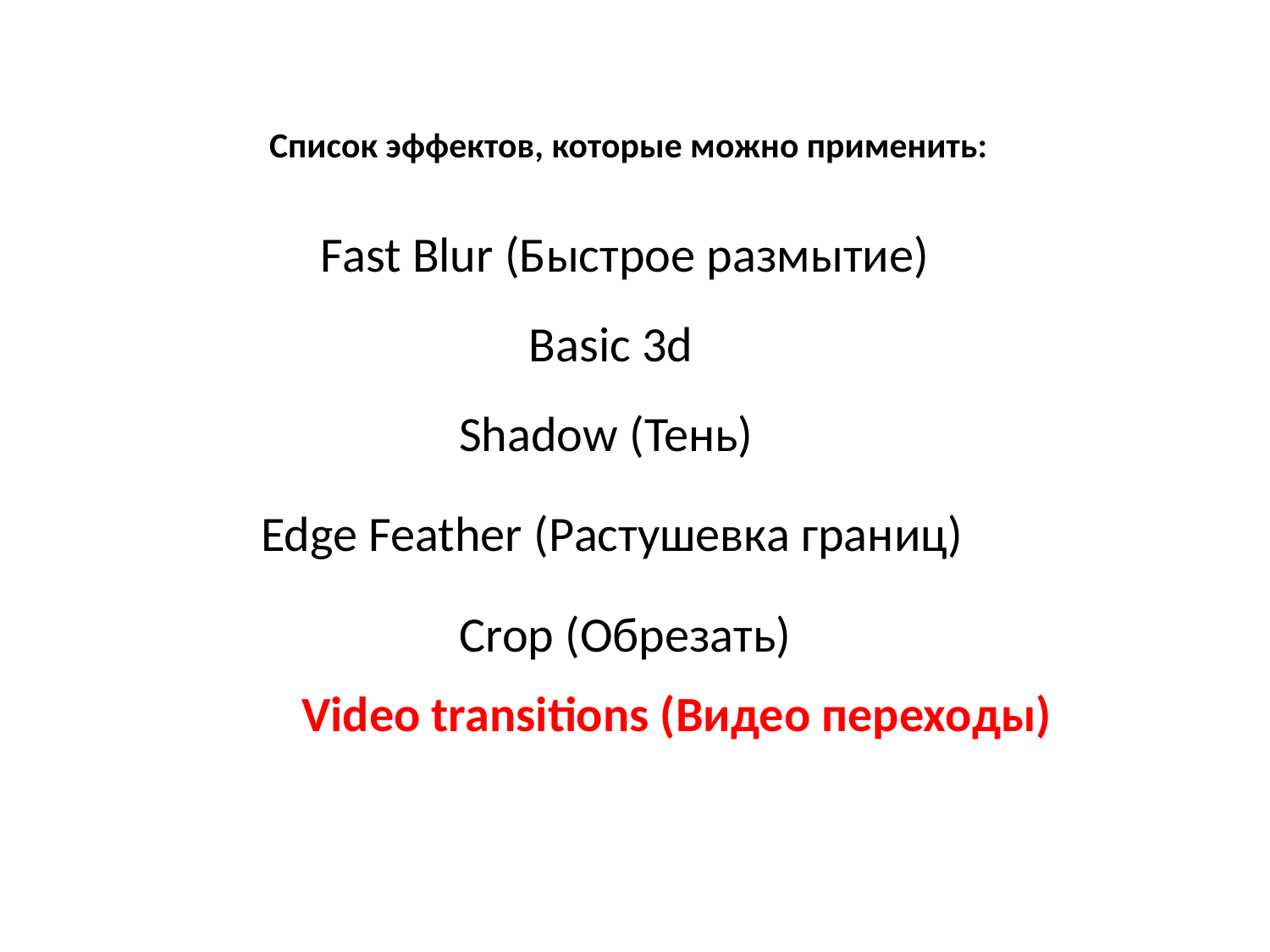

Список эффектов, которые можно применить:
Fast Blur (Быстрое размытие)
Basic 3d
Shadow (Тень)
Edge Feather (Растушевка границ)
Crop (Обрезать)
Video transitions (Видео переходы)